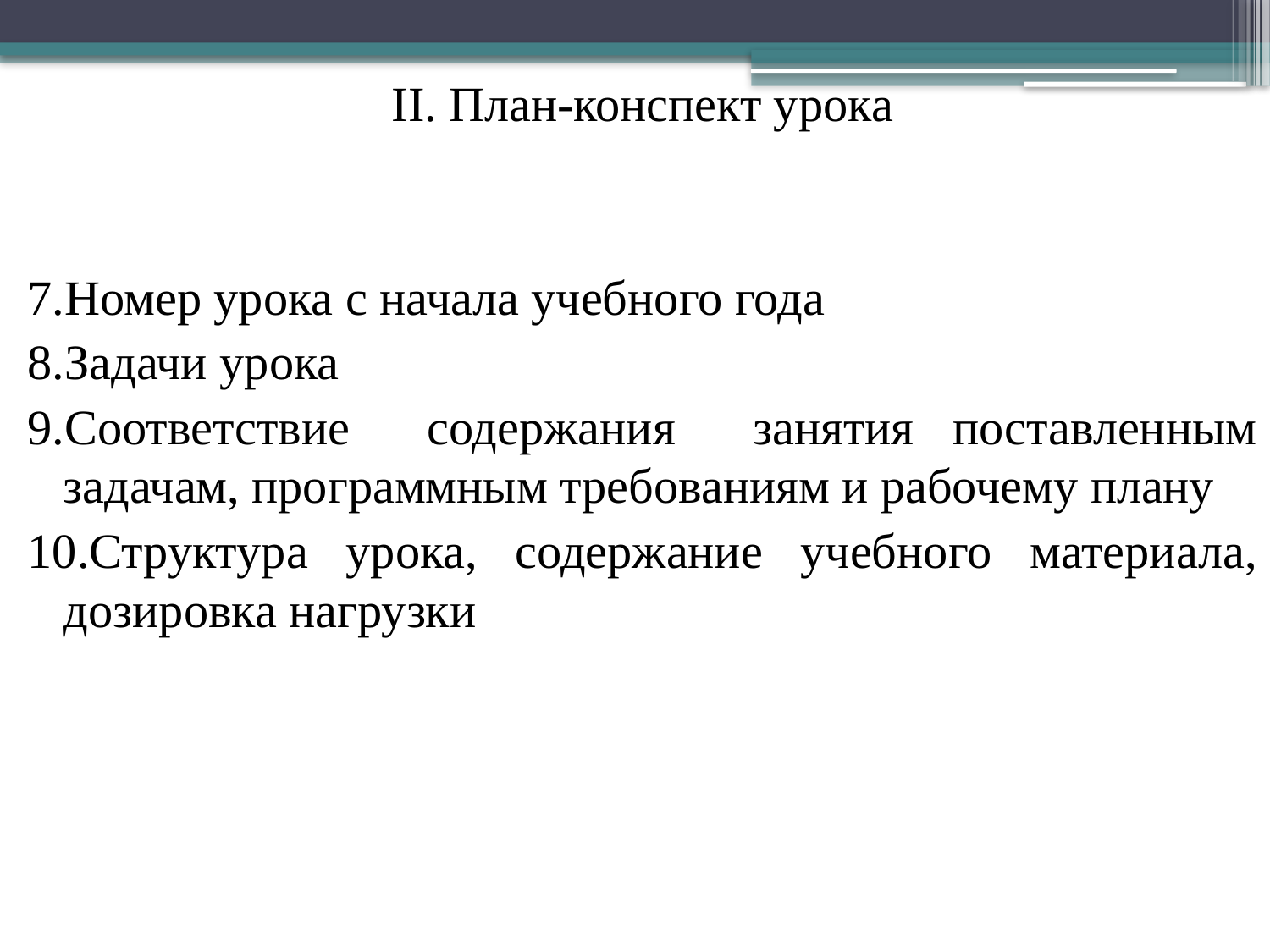

II. План-конспект урока

7.Номер урока с начала учебного года
8.Задачи урока
9.Соответствие  содержания  занятия поставленным задачам, программным требованиям и рабочему плану
10.Структура урока, содержание учебного материала, дозировка нагрузки

#